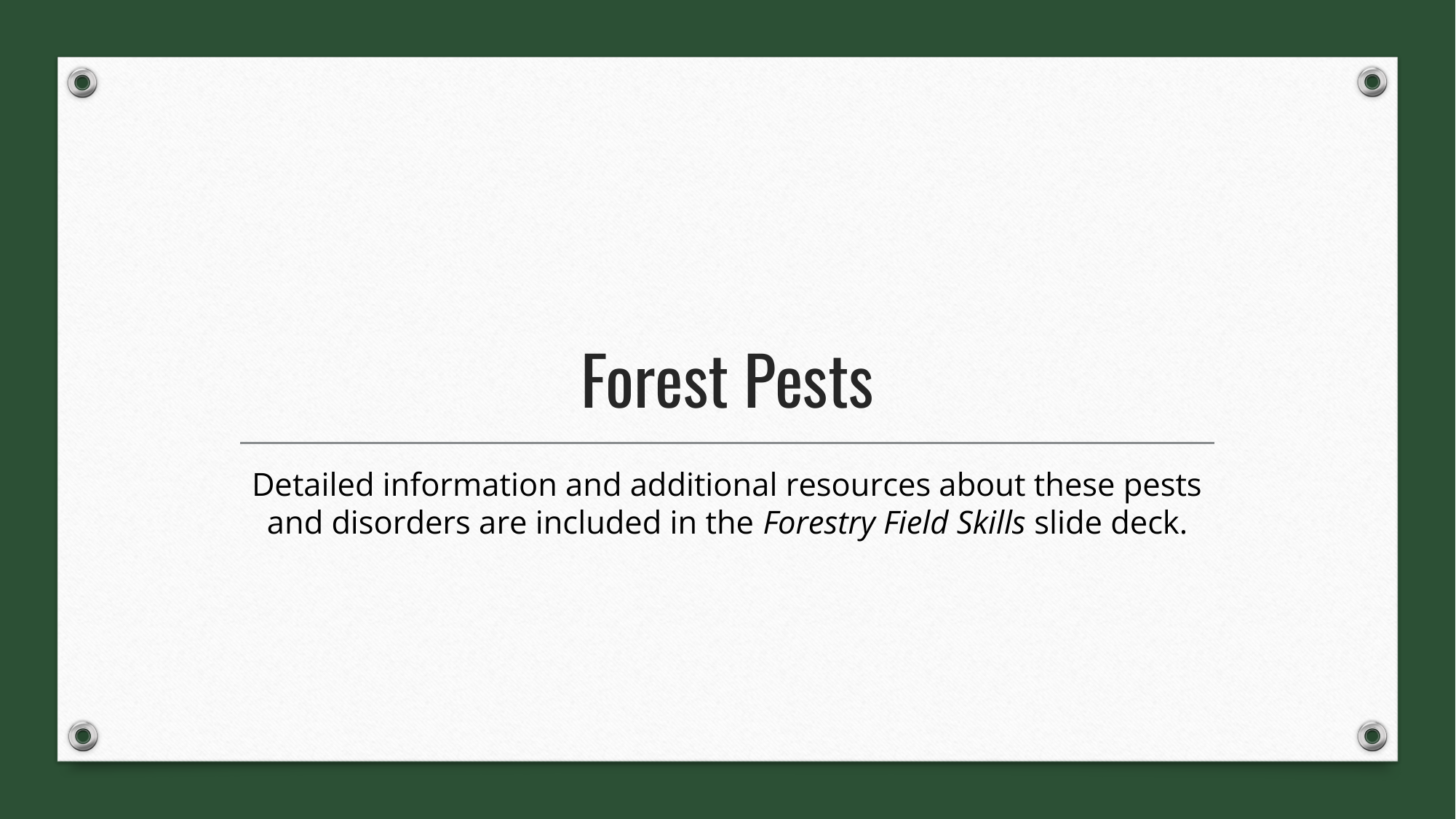

# Forest Pests
Detailed information and additional resources about these pests and disorders are included in the Forestry Field Skills slide deck.